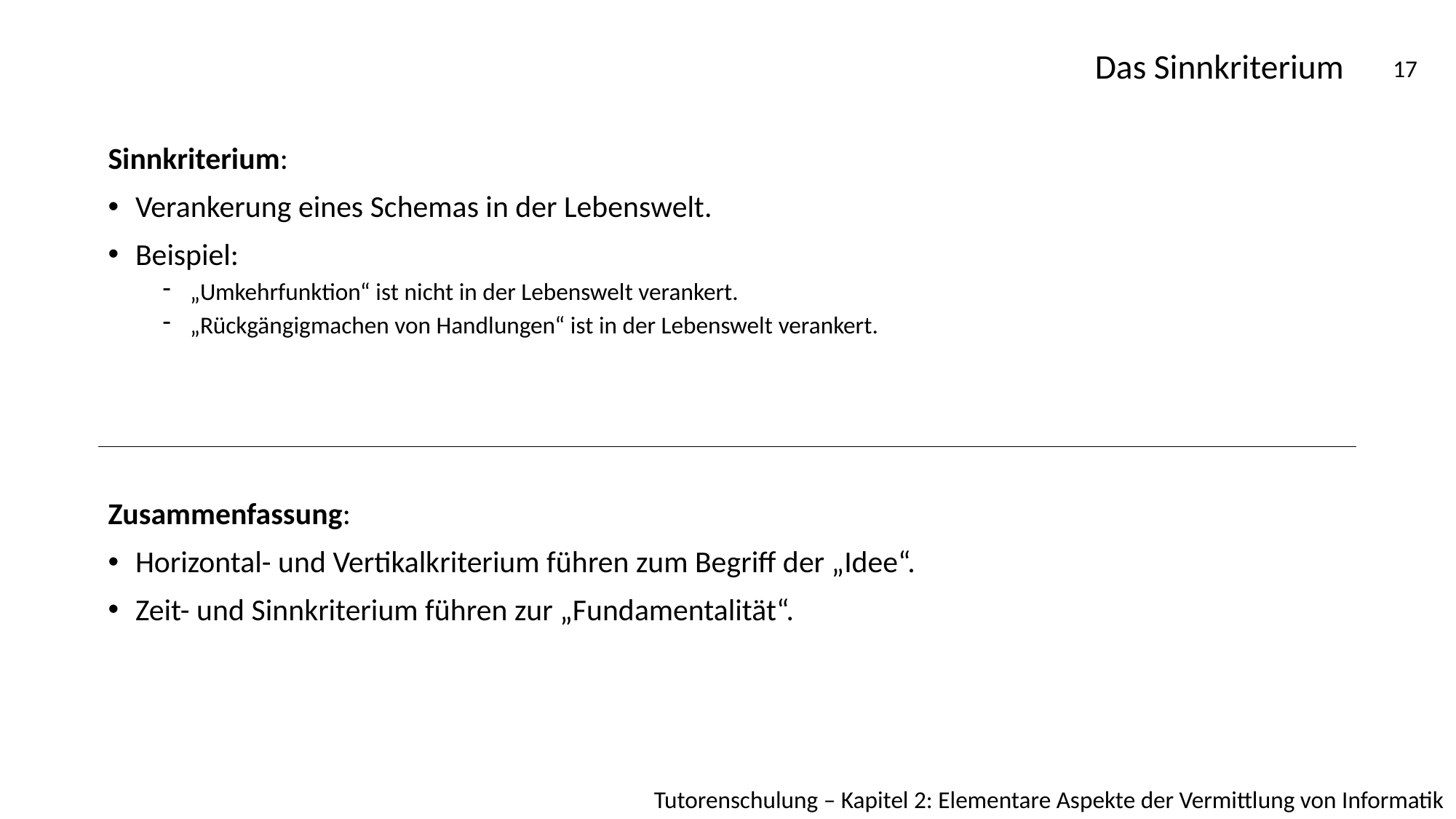

# Das Sinnkriterium
17
Sinnkriterium:
Verankerung eines Schemas in der Lebenswelt.
Beispiel:
„Umkehrfunktion“ ist nicht in der Lebenswelt verankert.
„Rückgängigmachen von Handlungen“ ist in der Lebenswelt verankert.

Zusammenfassung:
Horizontal- und Vertikalkriterium führen zum Begriff der „Idee“.
Zeit- und Sinnkriterium führen zur „Fundamentalität“.